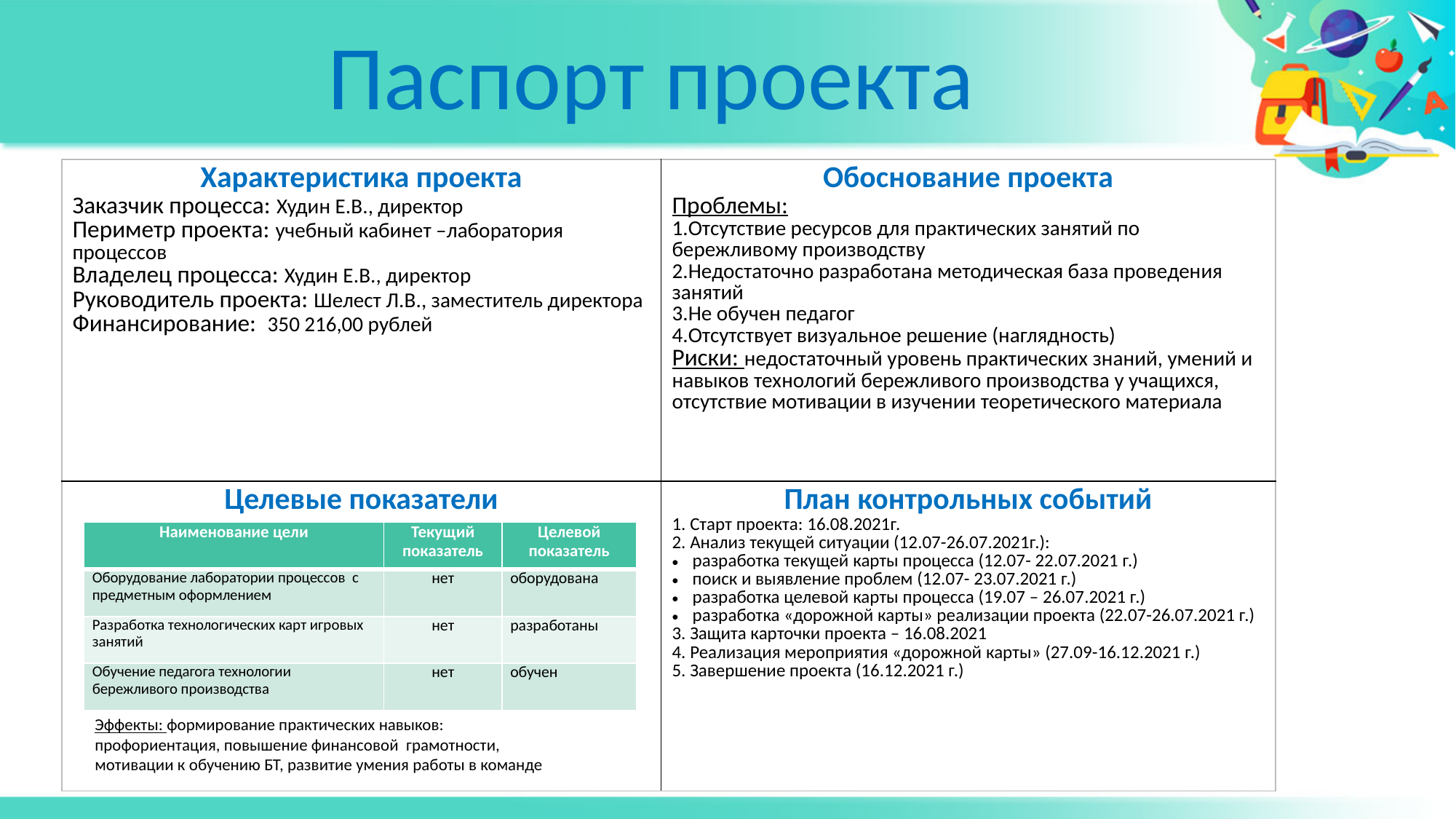

# Паспорт проекта
| Характеристика проекта Заказчик процесса: Худин Е.В., директор Периметр проекта: учебный кабинет –лаборатория процессов Владелец процесса: Худин Е.В., директор Руководитель проекта: Шелест Л.В., заместитель директора Финансирование: 350 216,00 рублей | Обоснование проекта Проблемы: 1.Отсутствие ресурсов для практических занятий по бережливому производству 2.Недостаточно разработана методическая база проведения занятий 3.Не обучен педагог 4.Отсутствует визуальное решение (наглядность) Риски: недостаточный уровень практических знаний, умений и навыков технологий бережливого производства у учащихся, отсутствие мотивации в изучении теоретического материала |
| --- | --- |
| Целевые показатели | План контрольных событий 1. Старт проекта: 16.08.2021г. 2. Анализ текущей ситуации (12.07-26.07.2021г.): разработка текущей карты процесса (12.07- 22.07.2021 г.) поиск и выявление проблем (12.07- 23.07.2021 г.) разработка целевой карты процесса (19.07 – 26.07.2021 г.) разработка «дорожной карты» реализации проекта (22.07-26.07.2021 г.) 3. Защита карточки проекта – 16.08.2021 4. Реализация мероприятия «дорожной карты» (27.09-16.12.2021 г.) 5. Завершение проекта (16.12.2021 г.) |
ШАГ
Lorem ipsum
01
| Наименование цели | Текущий показатель | Целевой показатель |
| --- | --- | --- |
| Оборудование лаборатории процессов с предметным оформлением | нет | оборудована |
| Разработка технологических карт игровых занятий | нет | разработаны |
| Обучение педагога технологии бережливого производства | нет | обучен |
Эффекты: формирование практических навыков: профориентация, повышение финансовой  грамотности, мотивации к обучению БТ, развитие умения работы в команде